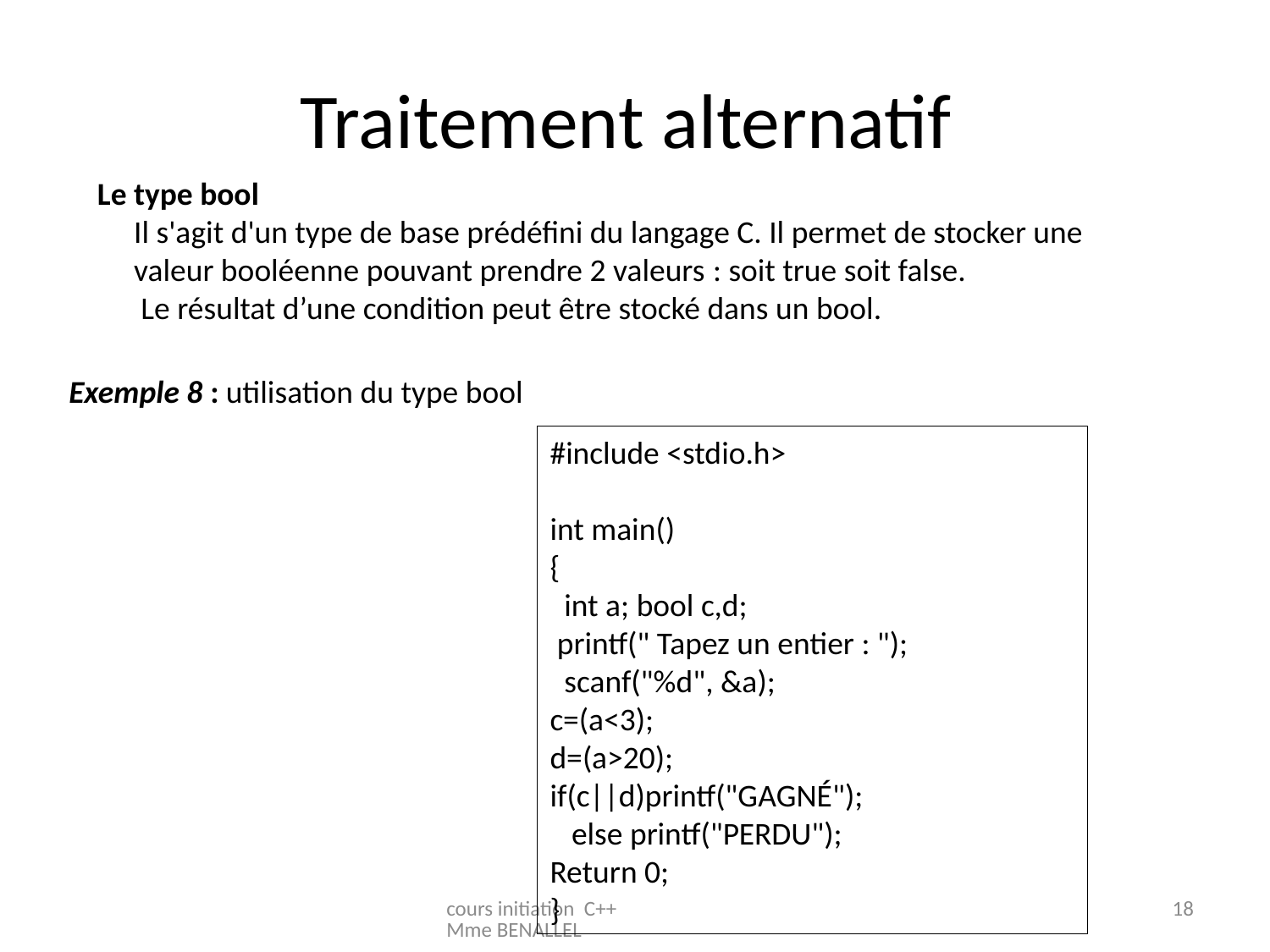

# Traitement alternatif
Le type bool
Il s'agit d'un type de base prédéfini du langage C. Il permet de stocker une valeur booléenne pouvant prendre 2 valeurs : soit true soit false.
 Le résultat d’une condition peut être stocké dans un bool.
Exemple 8 : utilisation du type bool
#include <stdio.h>

int main()
{
  int a; bool c,d;
 printf(" Tapez un entier : ");
  scanf("%d", &a);
c=(a<3);
d=(a>20);
if(c||d)printf("GAGNÉ");
   else printf("PERDU");
Return 0;
}
cours initiation  C++                                         Mme BENALLEL
18